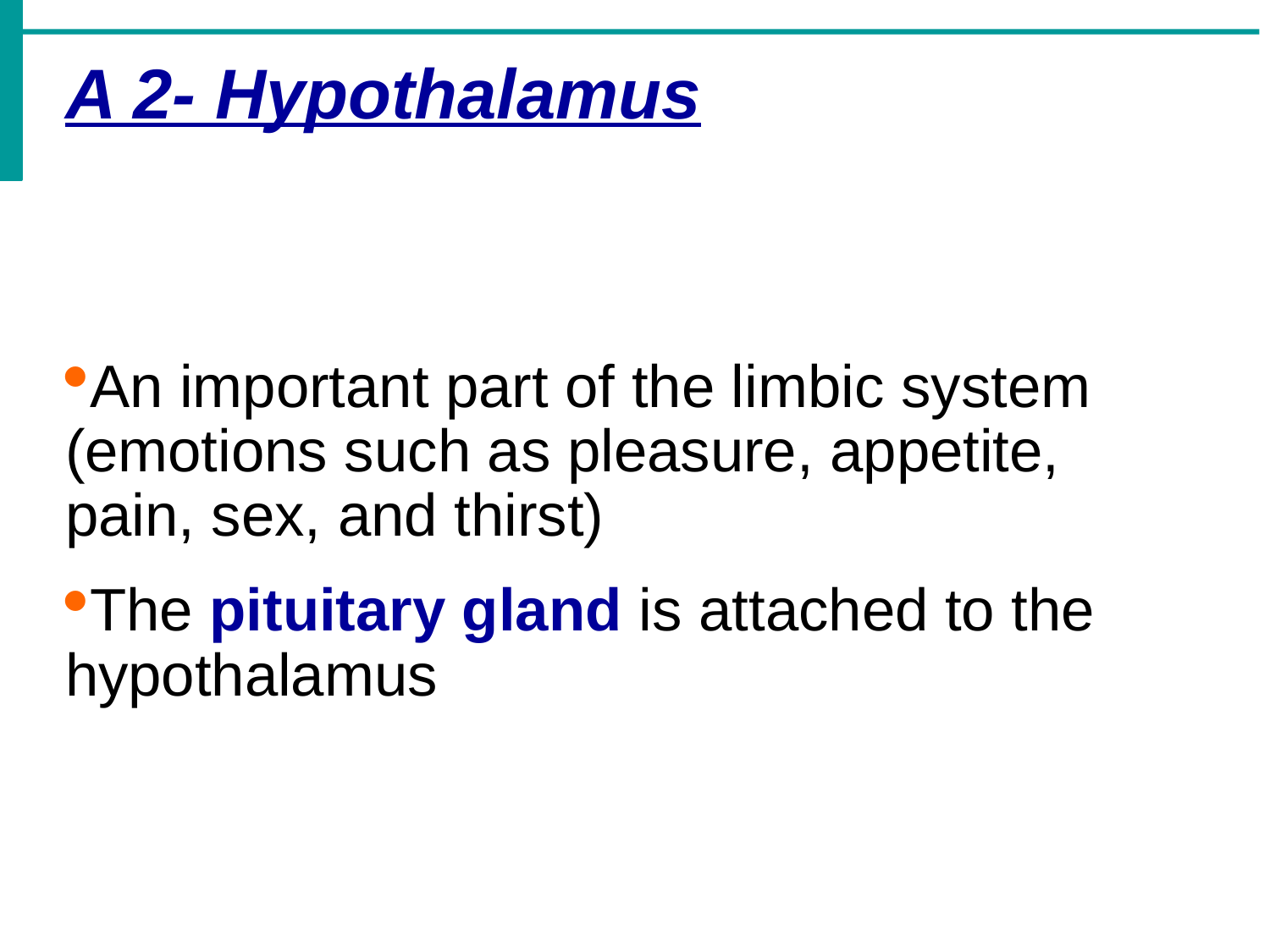

A 2- Hypothalamus
An important part of the limbic system (emotions such as pleasure, appetite, pain, sex, and thirst)
The pituitary gland is attached to the hypothalamus